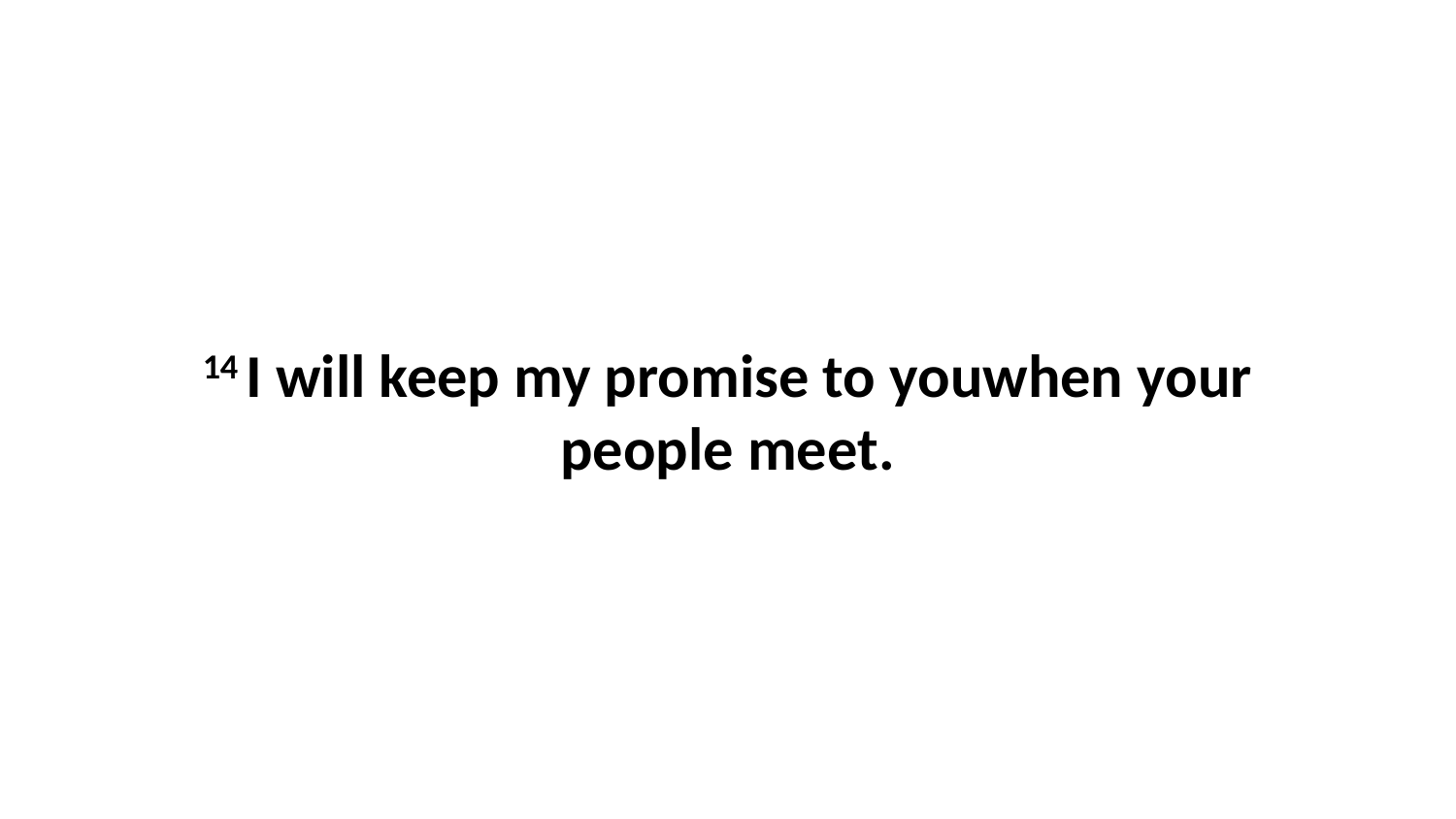

14 I will keep my promise to youwhen your people meet.